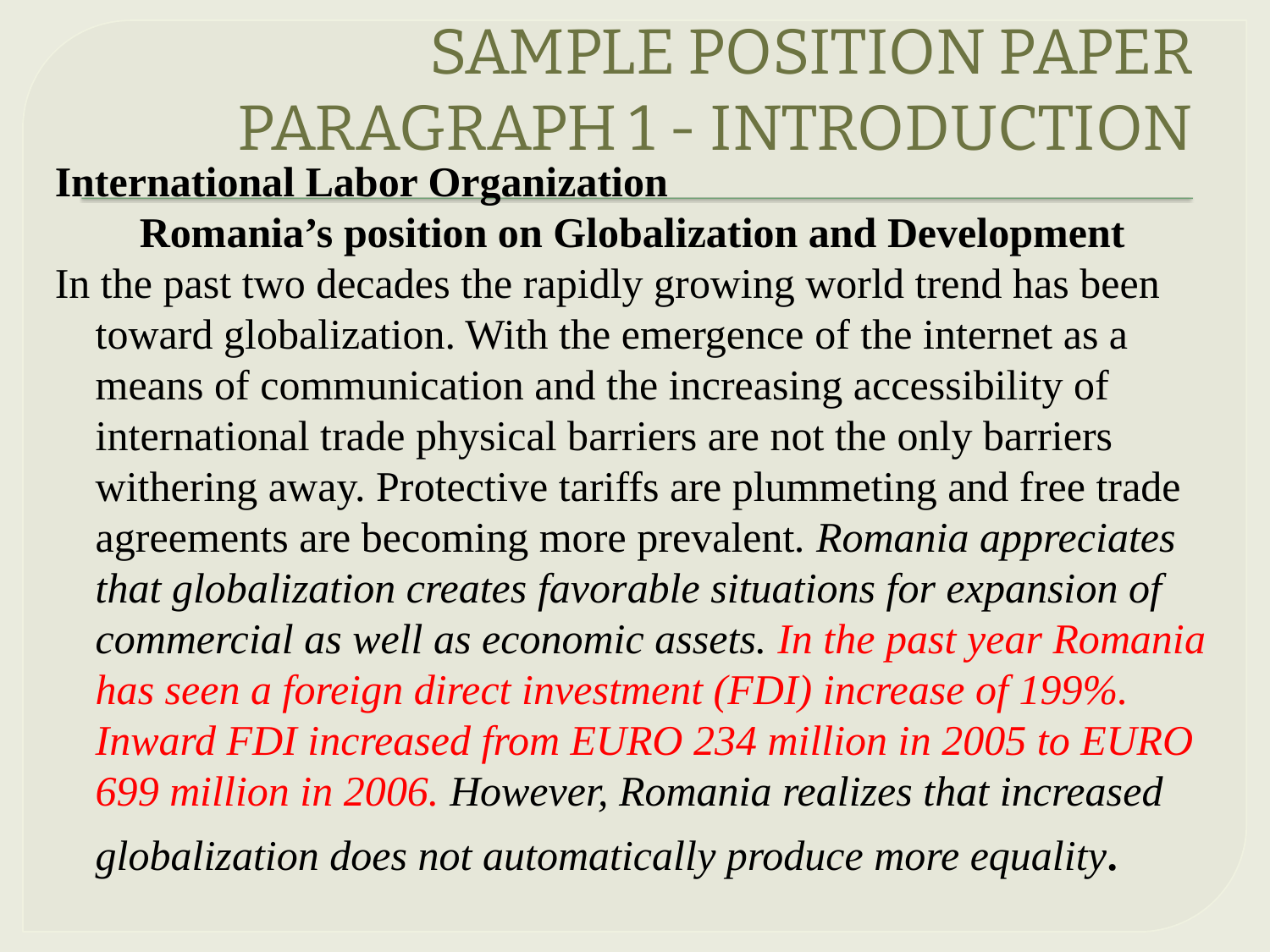

# SAMPLE POSITION PAPER PARAGRAPH 1 - INTRODUCTION
International Labor Organization
        Romania’s position on Globalization and Development
In the past two decades the rapidly growing world trend has been toward globalization. With the emergence of the internet as a means of communication and the increasing accessibility of international trade physical barriers are not the only barriers withering away. Protective tariffs are plummeting and free trade agreements are becoming more prevalent. Romania appreciates that globalization creates favorable situations for expansion of commercial as well as economic assets. In the past year Romania has seen a foreign direct investment (FDI) increase of 199%. Inward FDI increased from EURO 234 million in 2005 to EURO 699 million in 2006. However, Romania realizes that increased globalization does not automatically produce more equality.